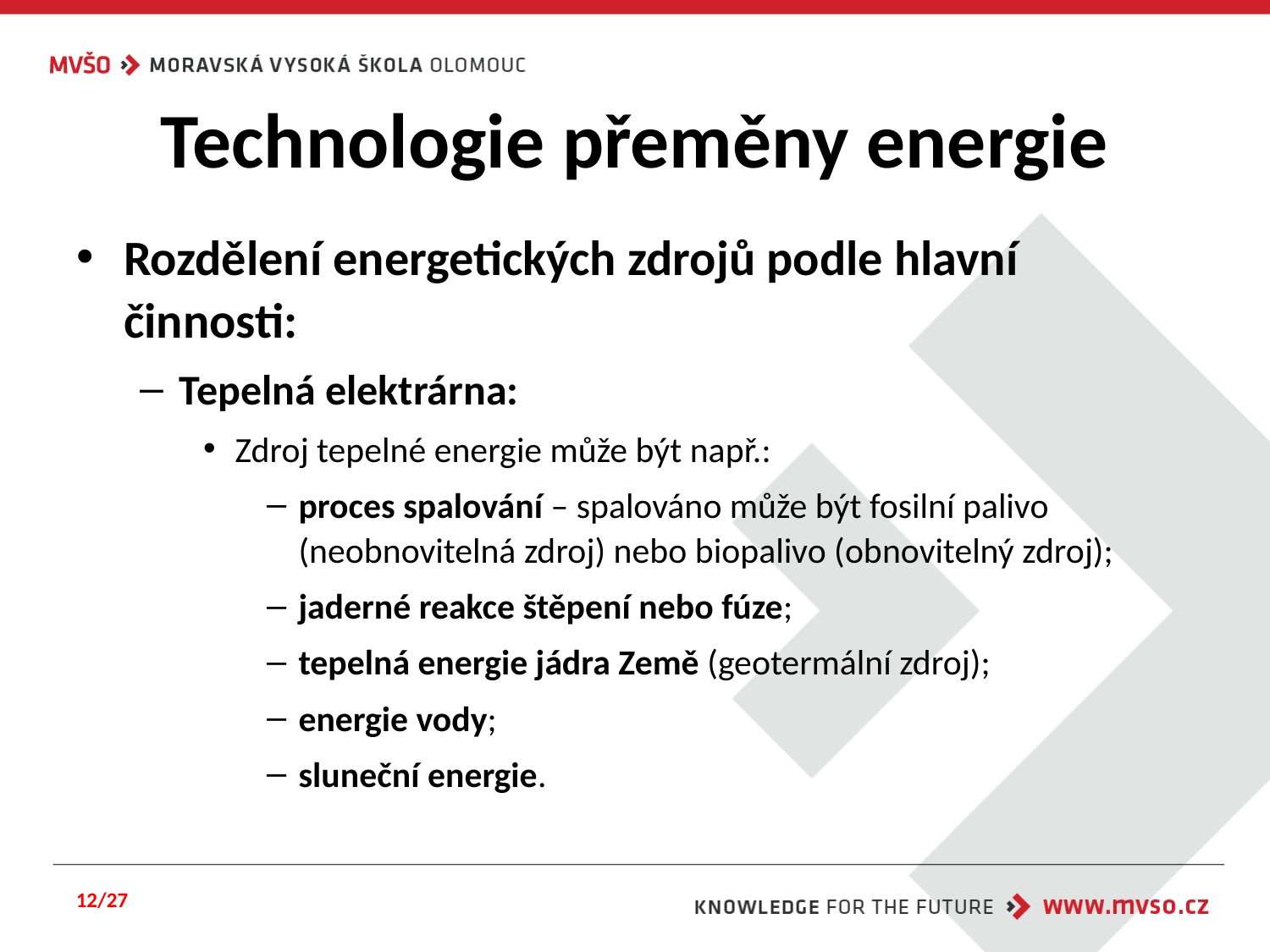

# Technologie přeměny energie
Rozdělení energetických zdrojů podle hlavní činnosti:
Tepelná elektrárna:
Zdroj tepelné energie může být např.:
proces spalování – spalováno může být fosilní palivo (neobnovitelná zdroj) nebo biopalivo (obnovitelný zdroj);
jaderné reakce štěpení nebo fúze;
tepelná energie jádra Země (geotermální zdroj);
energie vody;
sluneční energie.
12/27